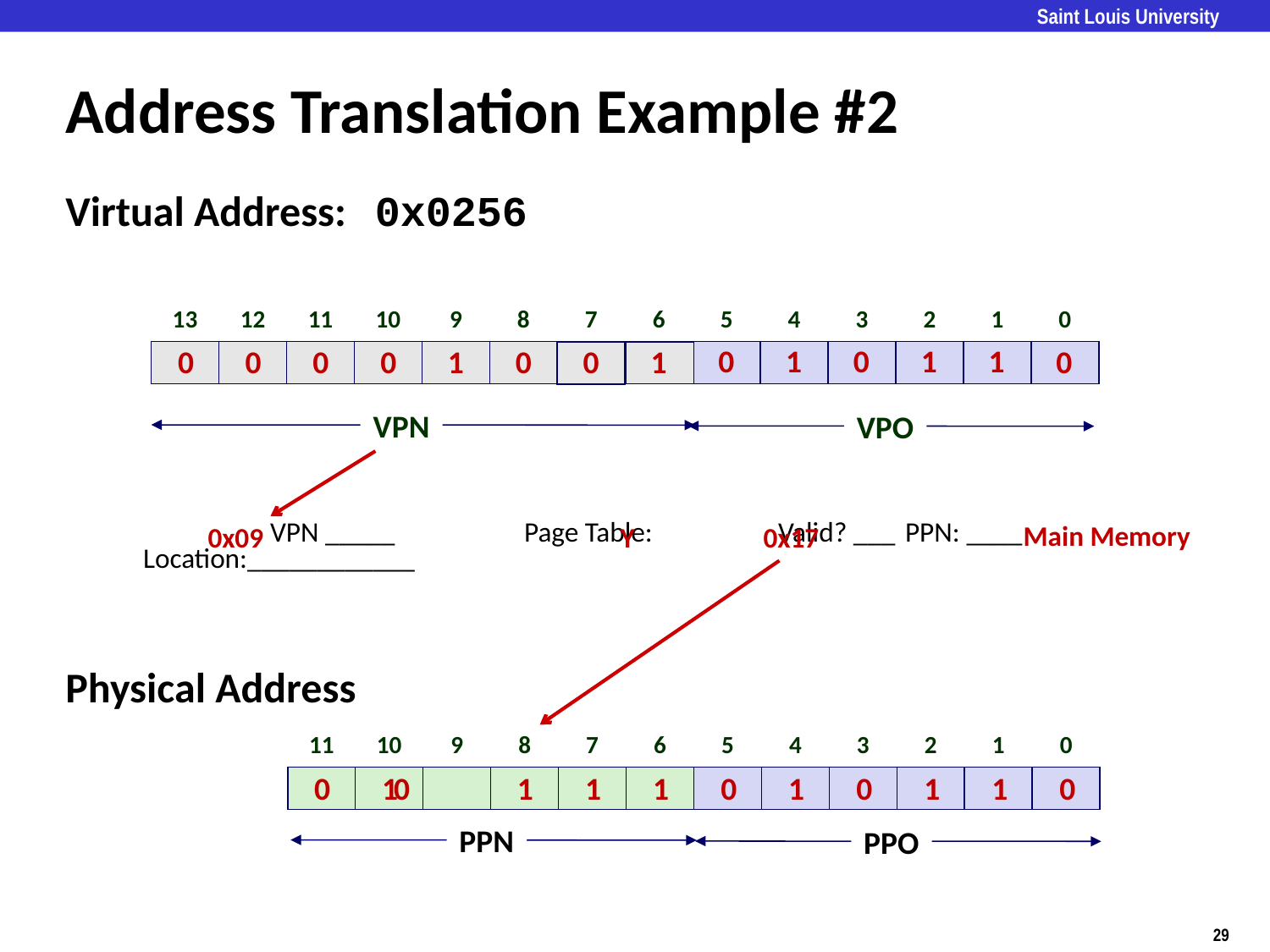

# Address Translation Example #2
Virtual Address:   0x0256

		VPN _____		Page Table:	Valid? ___	PPN: ____	Location:____________

Physical Address

13
12
11
10
9
8
7
6
5
4
3
2
1
0
0
1
0
1
1
0
0
0
0
1
0
0
1
0

VPN

VPO

Main Memory
0x09
Y
0x17
11
10
9
8
7
6
5
4
3
2
1
0
0
1
0
1
1
1
0
1
0
1
1
0

PPN

PPO